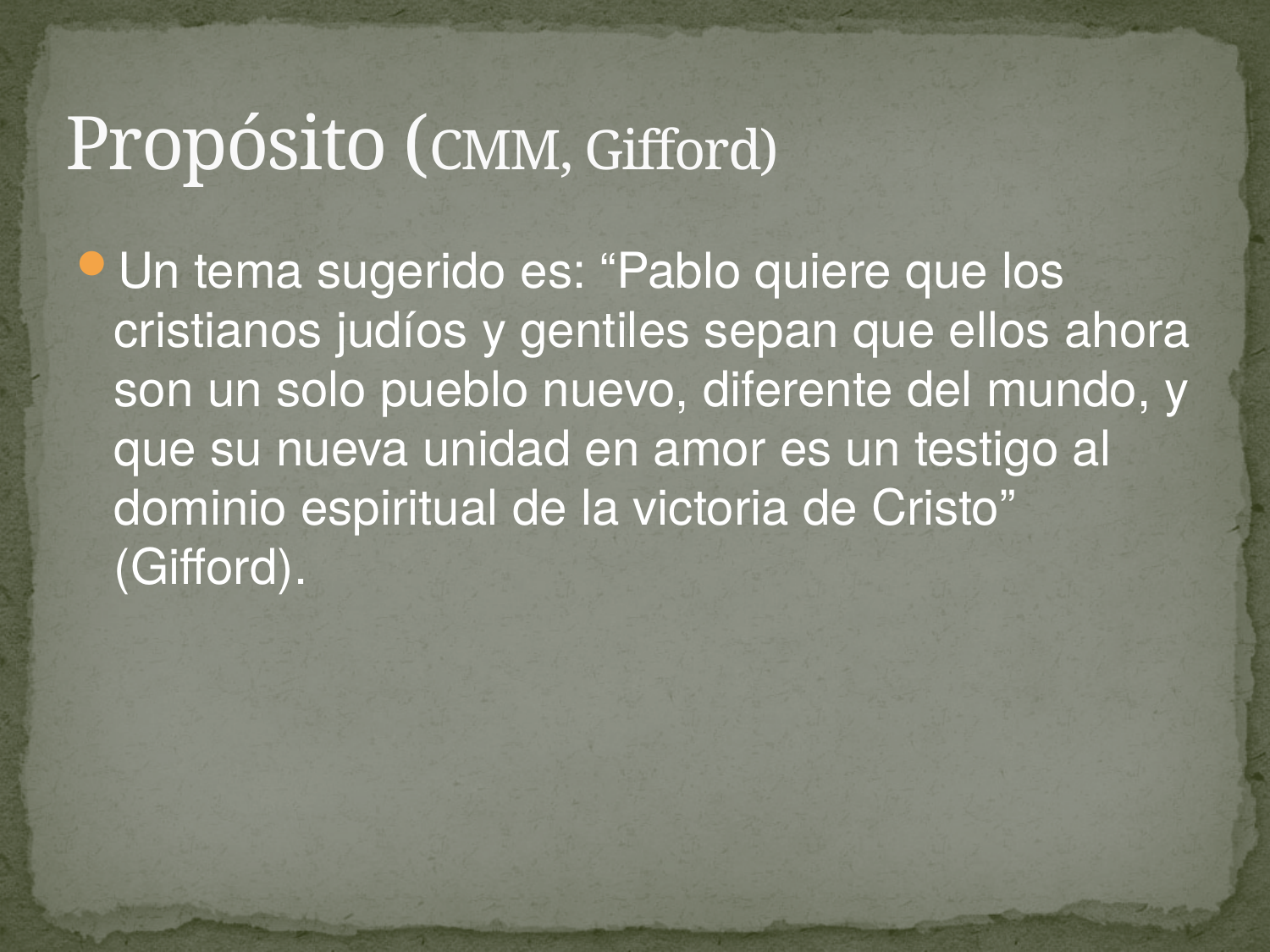

# Propósito (CMM, Gifford)
Un tema sugerido es: “Pablo quiere que los cristianos judíos y gentiles sepan que ellos ahora son un solo pueblo nuevo, diferente del mundo, y que su nueva unidad en amor es un testigo al dominio espiritual de la victoria de Cristo” (Gifford).